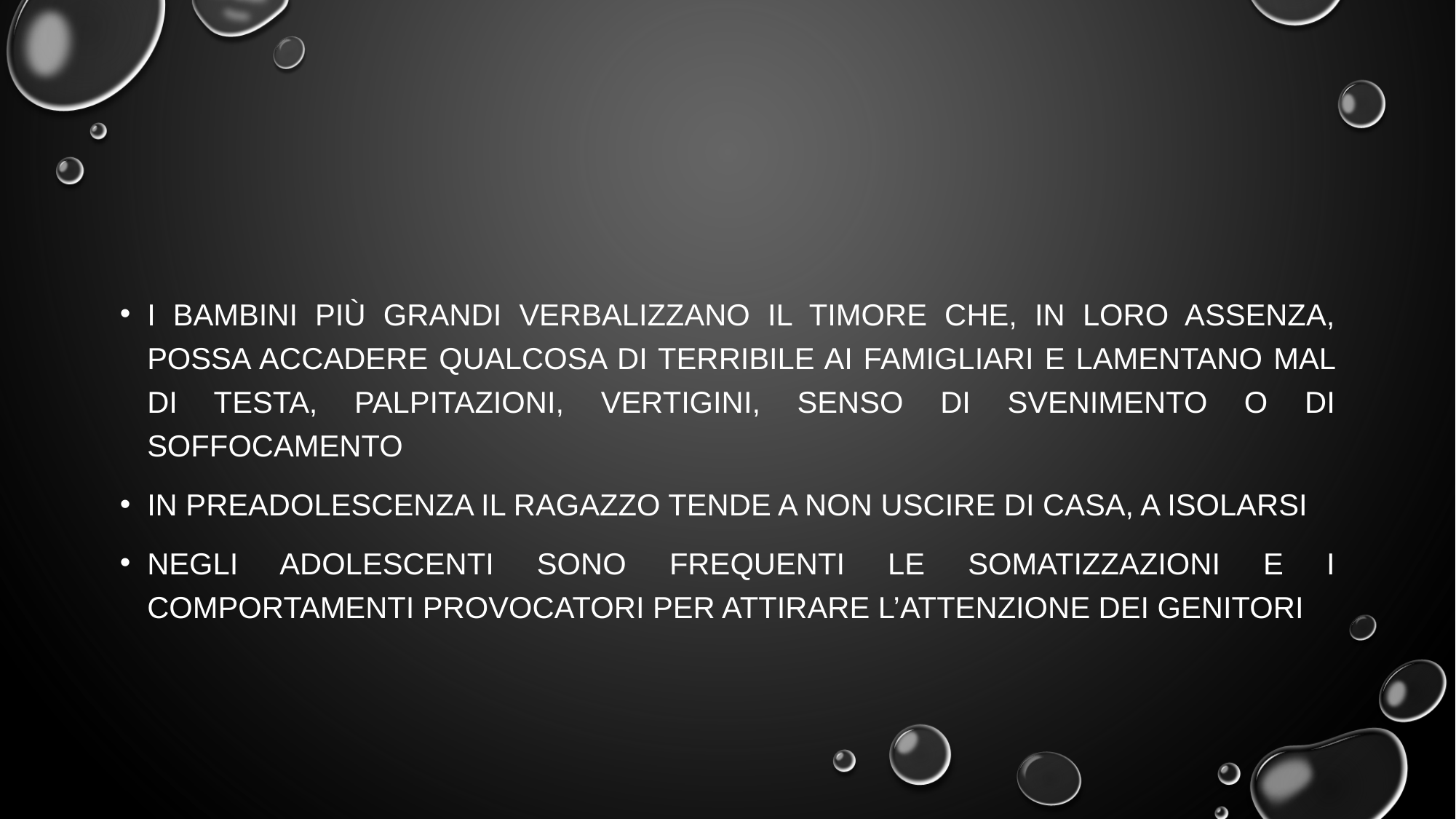

#
I bambini più grandi verbalizzano il timore che, in loro assenza, possa accadere qualcosa di terribile ai famigliari e lamentano mal di testa, palpitazioni, vertigini, senso di svenimento o di soffocamento
In preadolescenza il ragazzo tende a non uscire di casa, a isolarsi
Negli adolescenti sono frequenti le somatizzazioni e i comportamenti provocatori per attirare l’attenzione dei genitori